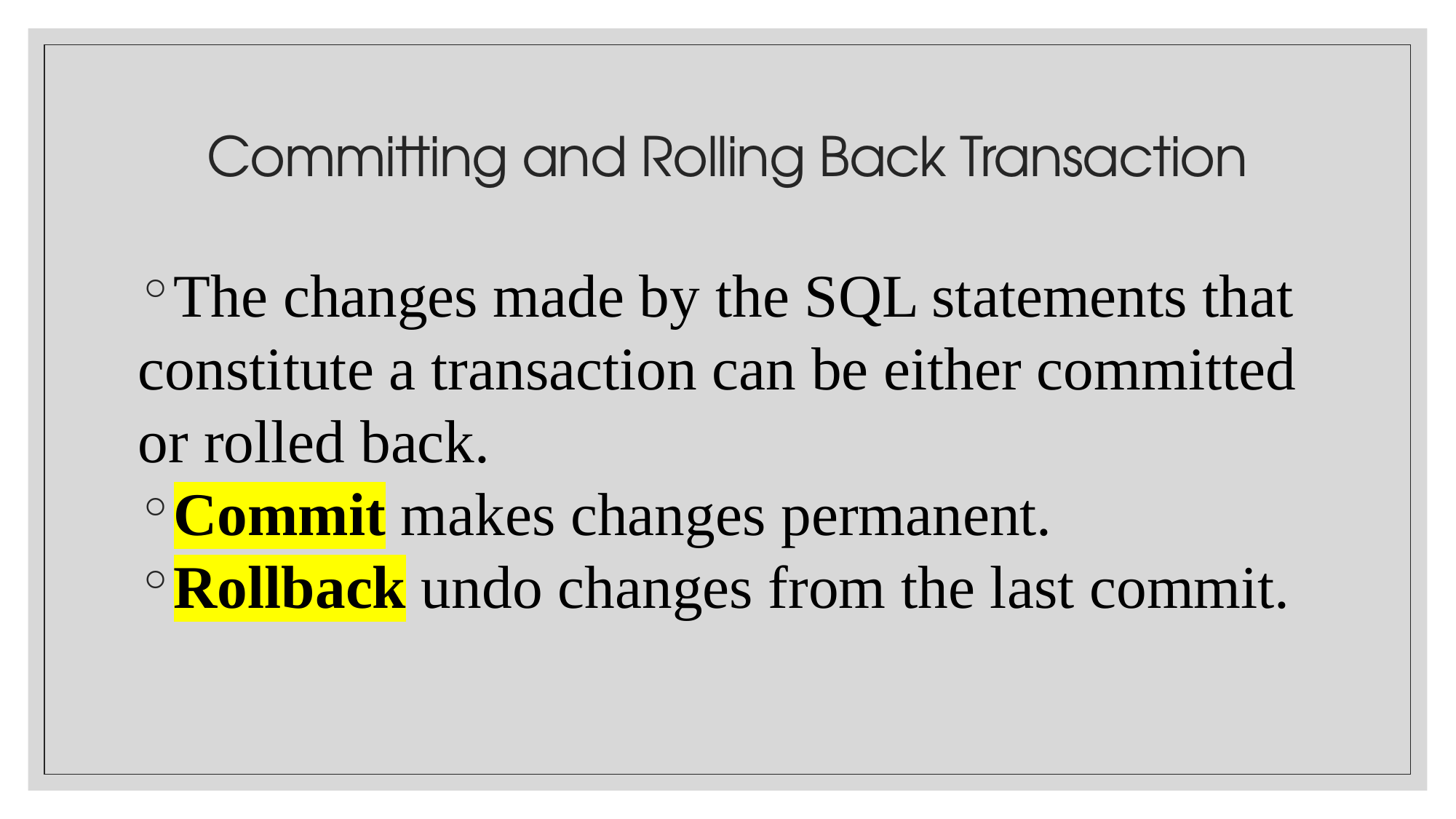

# Committing and Rolling Back Transaction
The changes made by the SQL statements that constitute a transaction can be either committed or rolled back.
Commit makes changes permanent.
Rollback undo changes from the last commit.